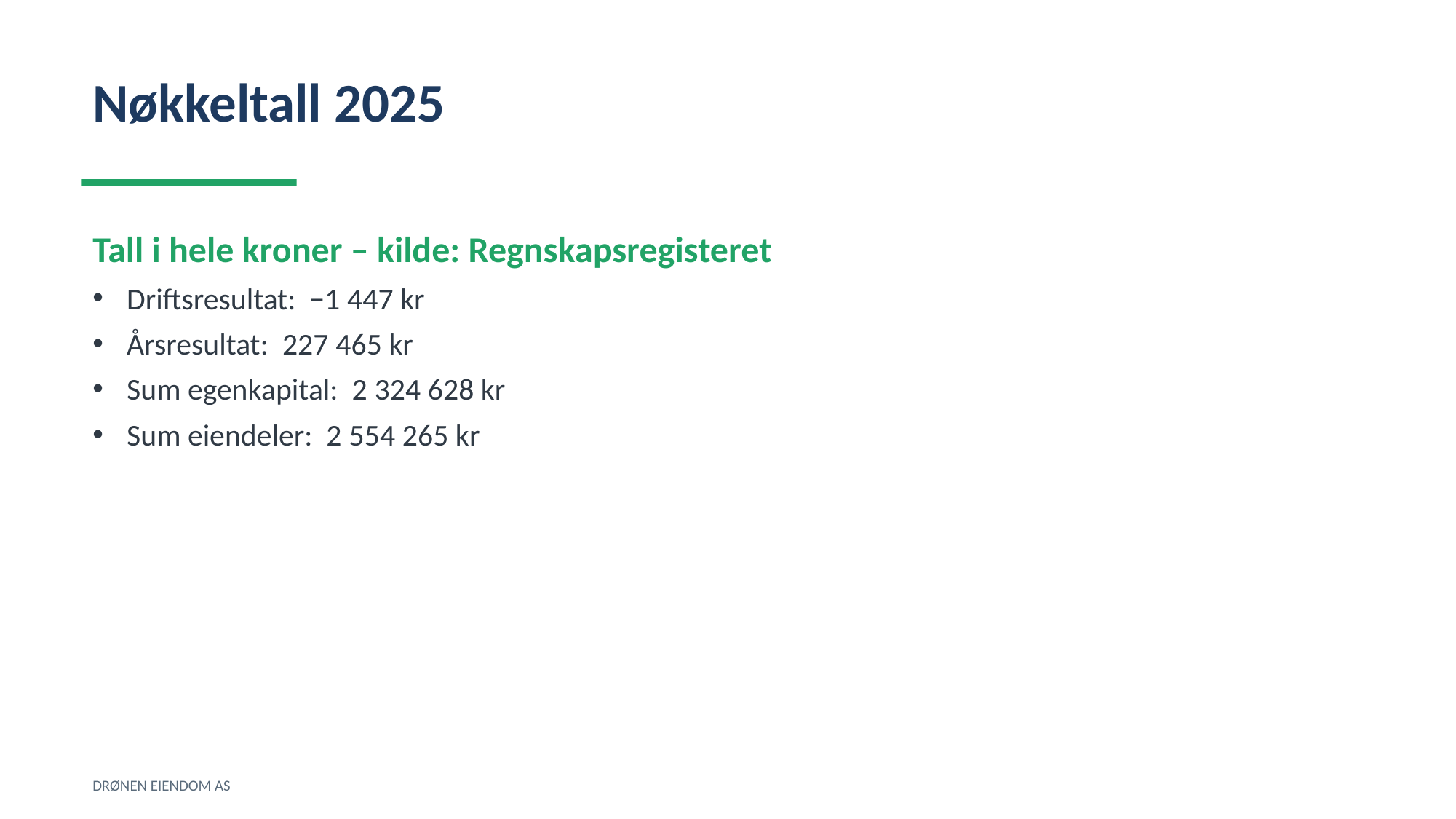

Nøkkeltall 2025

Tall i hele kroner – kilde: Regnskapsregisteret
Driftsresultat:  −1 447 kr
Årsresultat:  227 465 kr
Sum egenkapital:  2 324 628 kr
Sum eiendeler:  2 554 265 kr
DRØNEN EIENDOM AS